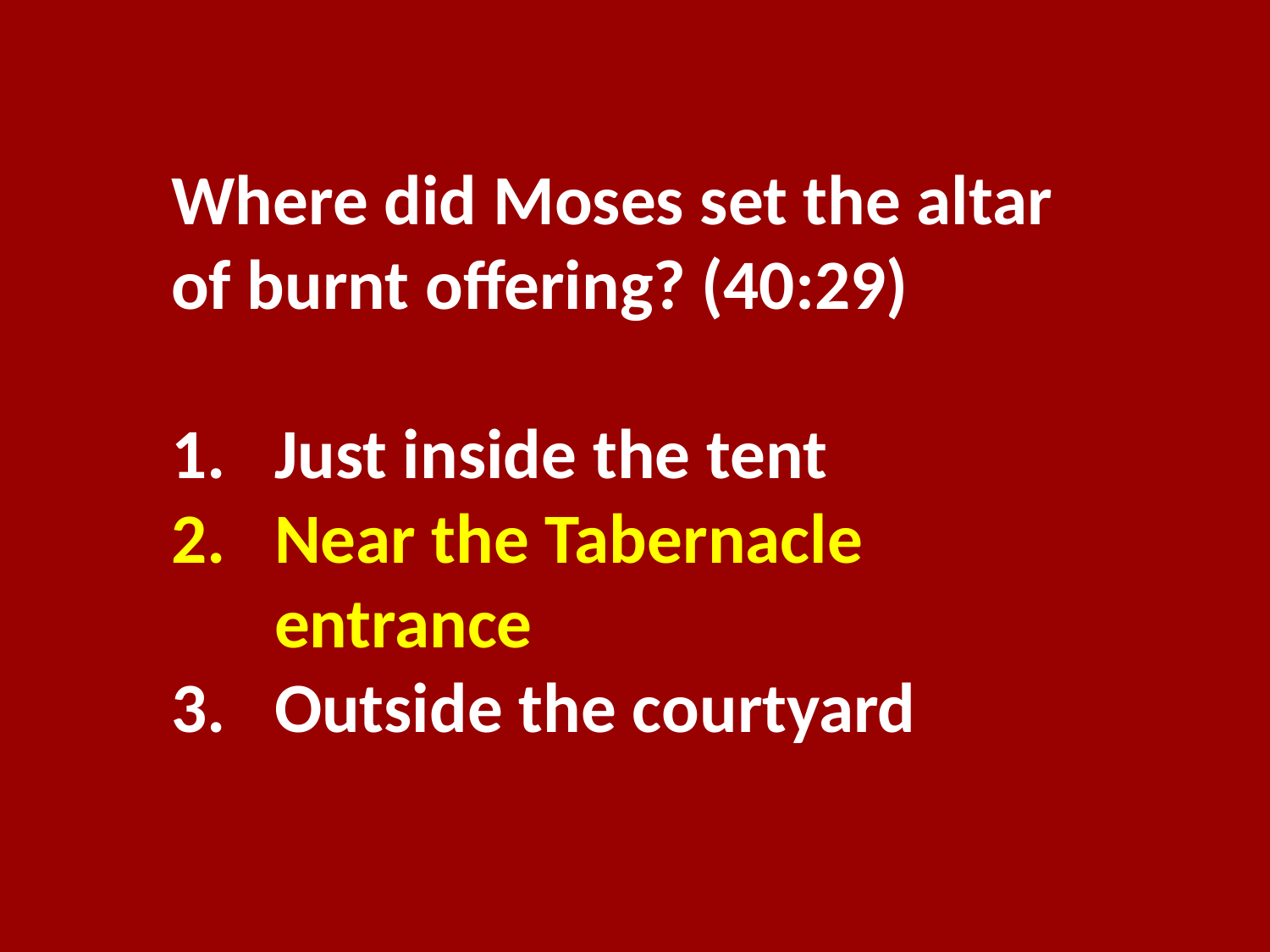

Where did Moses set the altar of burnt offering? (40:29)

Just inside the tent
Near the Tabernacle entrance
Outside the courtyard